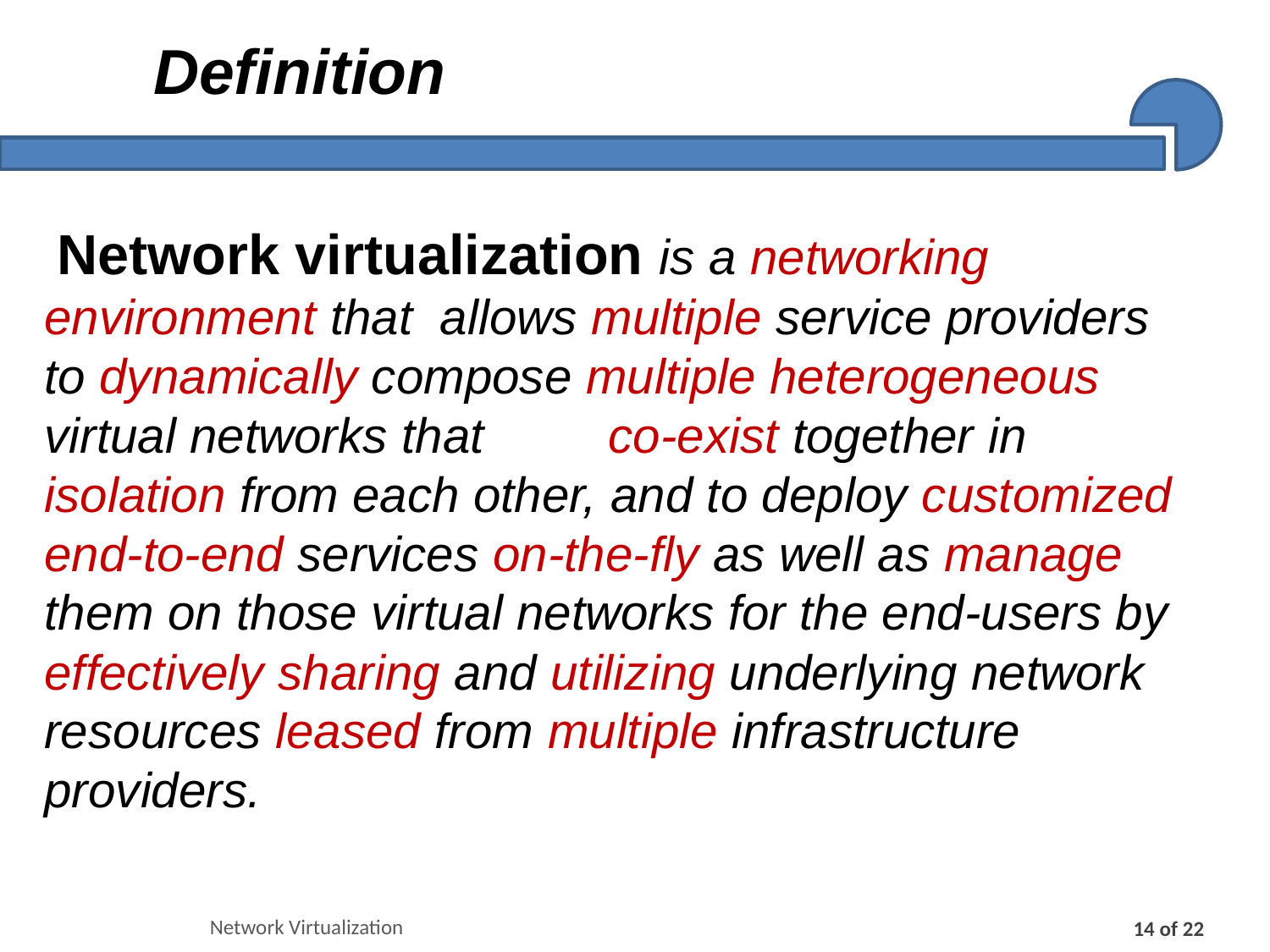

# Definition

 Network virtualization is a networking environment that  allows multiple service providers to dynamically compose multiple heterogeneous  virtual networks that         co-exist together in isolation from each other, and to deploy customized end-to-end services on-the-fly as well as manage them on those virtual networks for the end-users by effectively sharing and utilizing underlying network resources leased from multiple infrastructure providers.

Network Virtualization
14 of 22